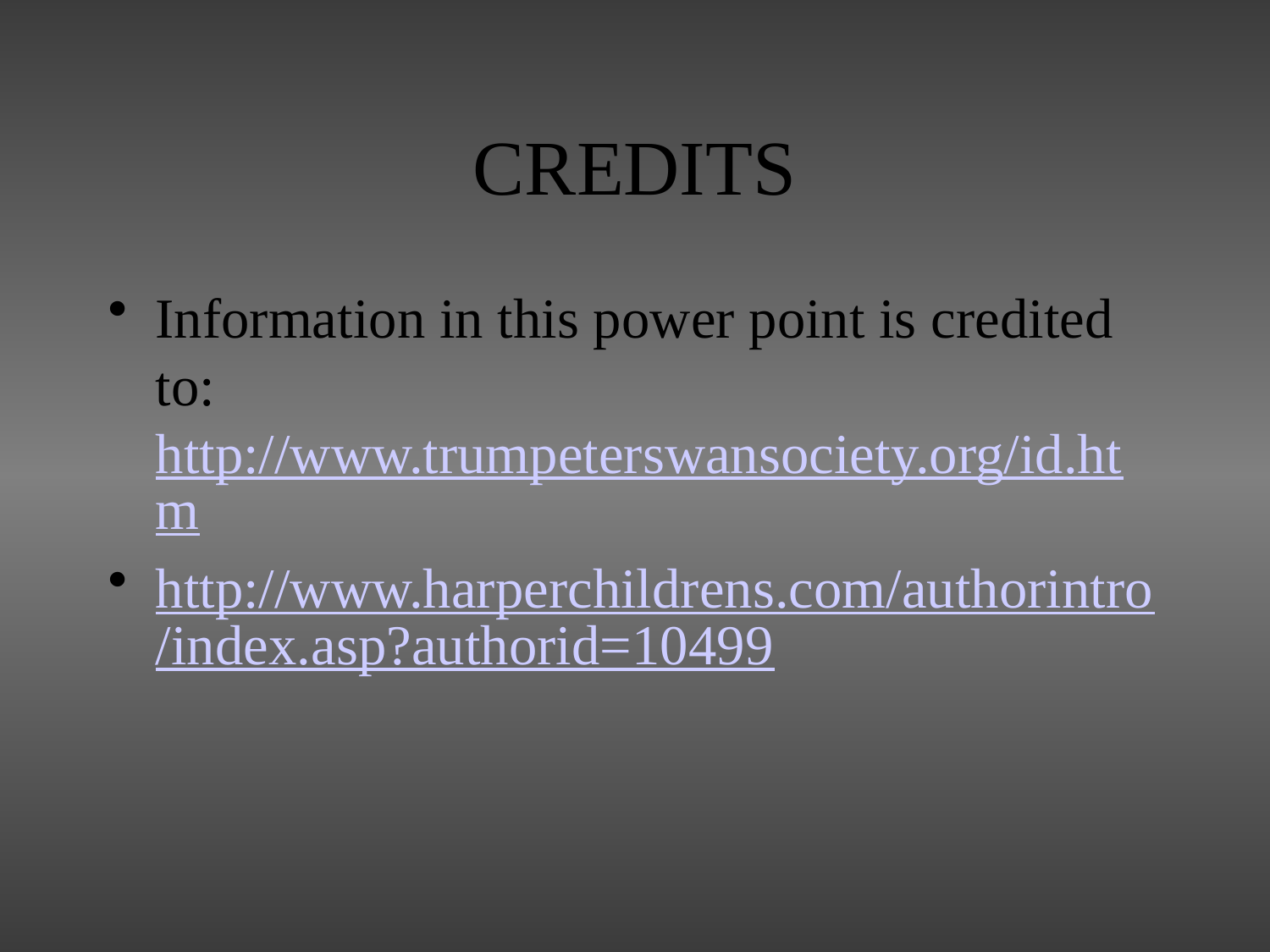

# CREDITS
Information in this power point is credited to: http://www.trumpeterswansociety.org/id.htm
http://www.harperchildrens.com/authorintro/index.asp?authorid=10499